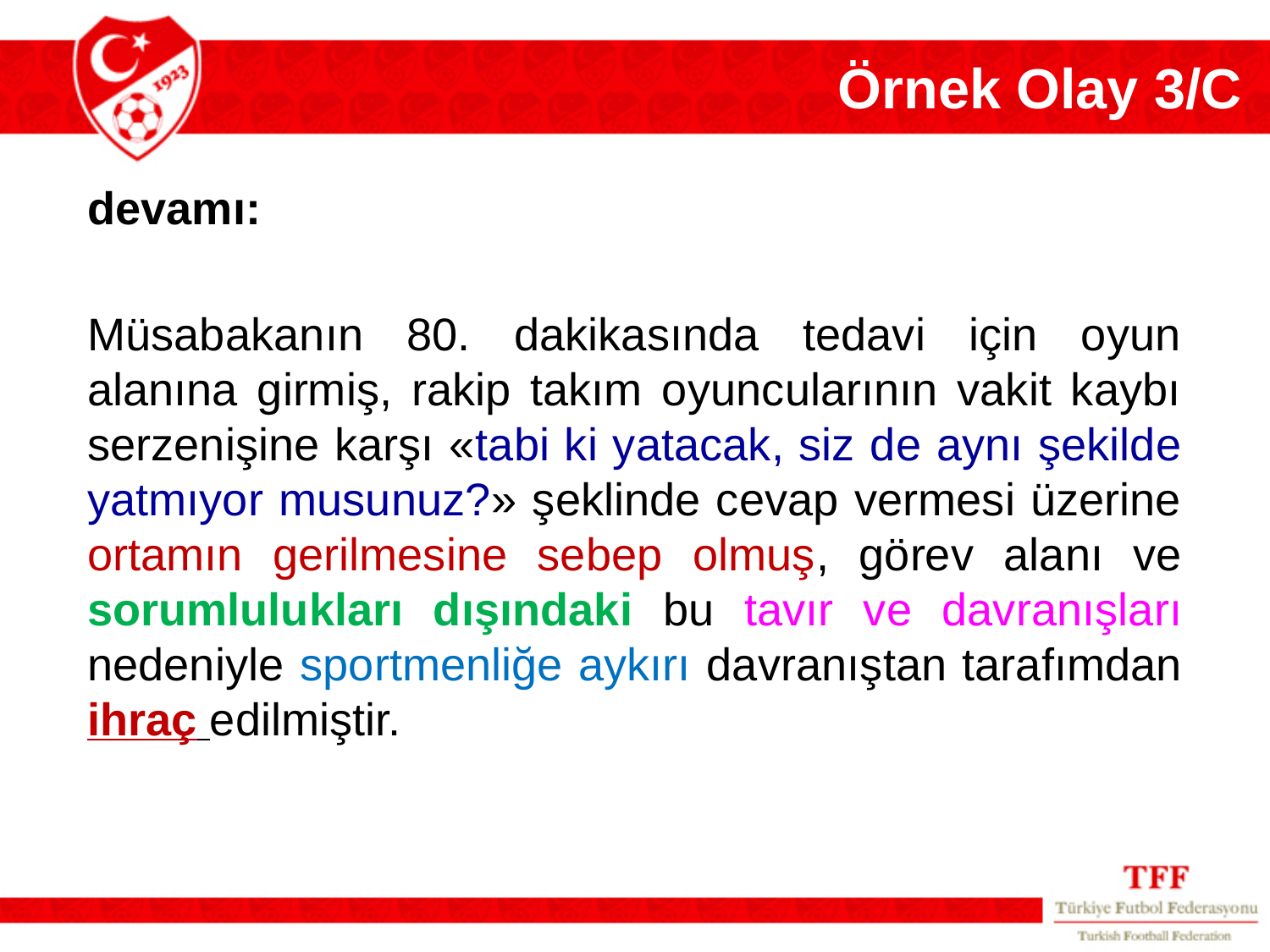

Örnek Olay 3/C
devamı:

Müsabakanın 80. dakikasında tedavi için oyun alanına girmiş, rakip takım oyuncularının vakit kaybı serzenişine karşı «tabi ki yatacak, siz de aynı şekilde yatmıyor musunuz?» şeklinde cevap vermesi üzerine ortamın gerilmesine sebep olmuş, görev alanı ve sorumlulukları dışındaki bu tavır ve davranışları nedeniyle sportmenliğe aykırı davranıştan tarafımdan ihraç edilmiştir.